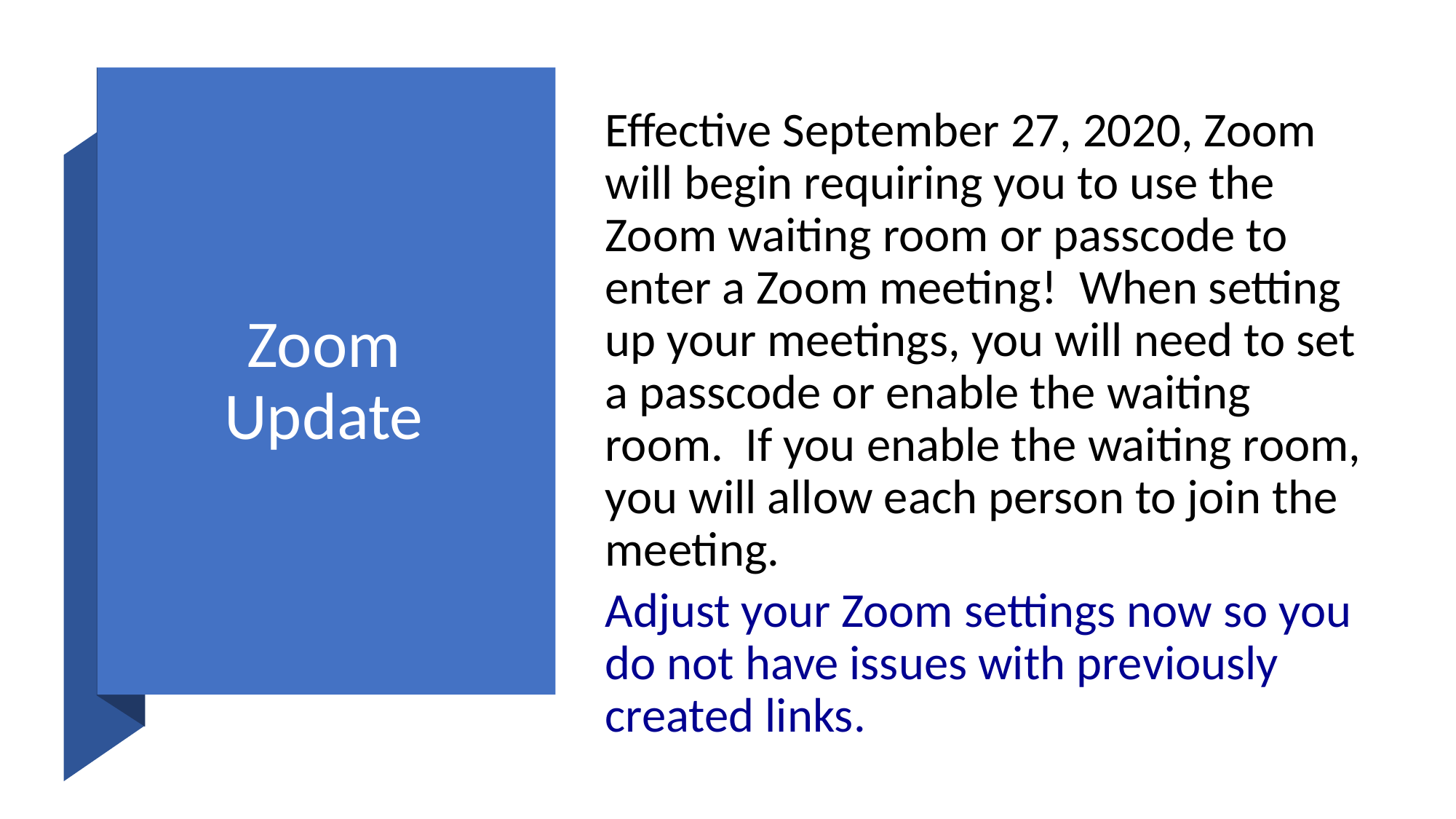

# Zoom Update
Effective September 27, 2020, Zoom will begin requiring you to use the Zoom waiting room or passcode to enter a Zoom meeting!  When setting up your meetings, you will need to set a passcode or enable the waiting room.  If you enable the waiting room, you will allow each person to join the meeting.
Adjust your Zoom settings now so you do not have issues with previously created links.